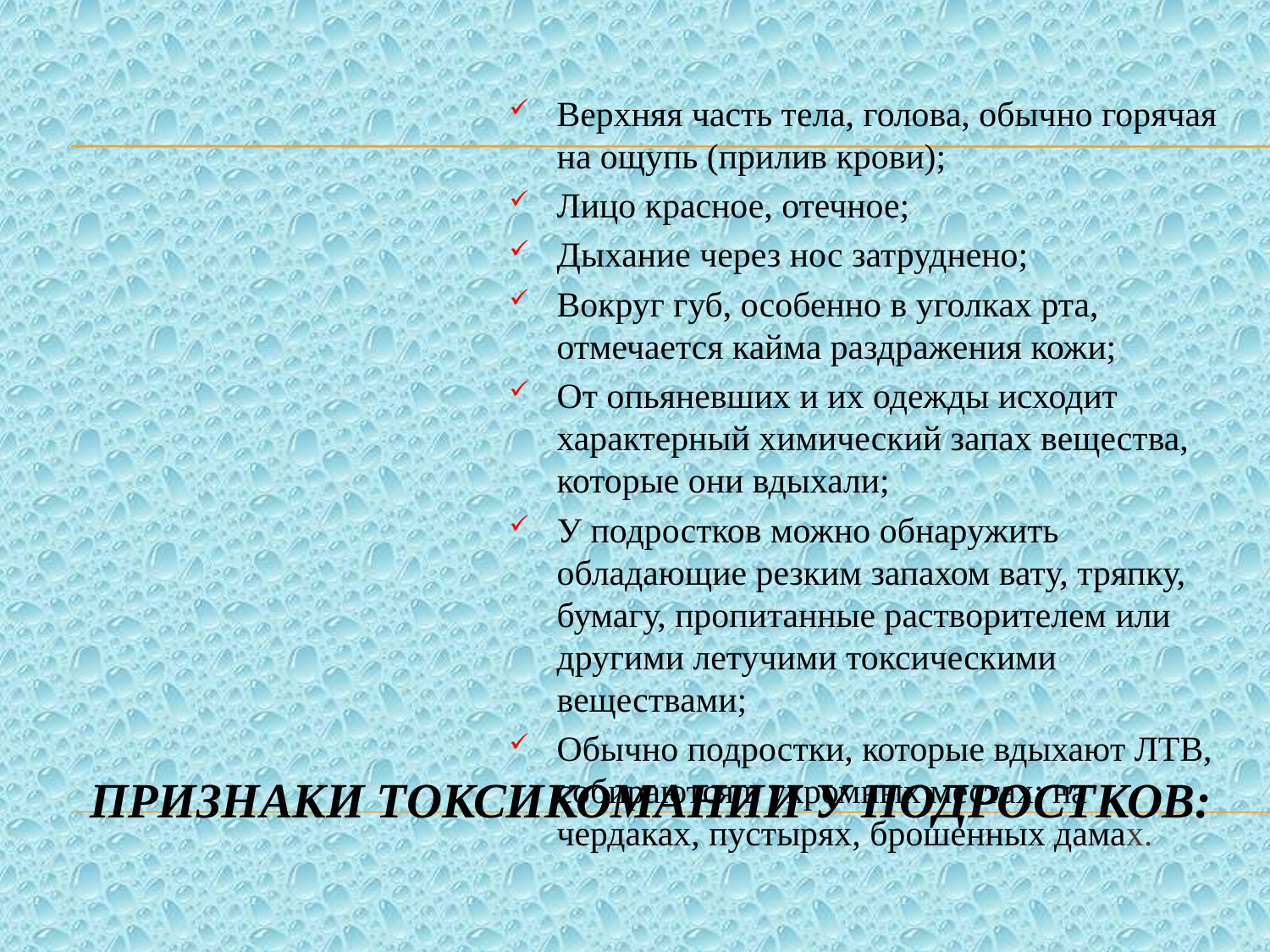

Признаки токсикомании у подростков:
Верхняя часть тела, голова, обычно горячая на ощупь (прилив крови);
Лицо красное, отечное;
Дыхание через нос затруднено;
Вокруг губ, особенно в уголках рта, отмечается кайма раздражения кожи;
От опьяневших и их одежды исходит характерный химический запах вещества, которые они вдыхали;
У подростков можно обнаружить обладающие резким запахом вату, тряпку, бумагу, пропитанные растворителем или другими летучими токсическими веществами;
Обычно подростки, которые вдыхают ЛТВ, собираются в укромных местах: на чердаках, пустырях, брошенных дамах.